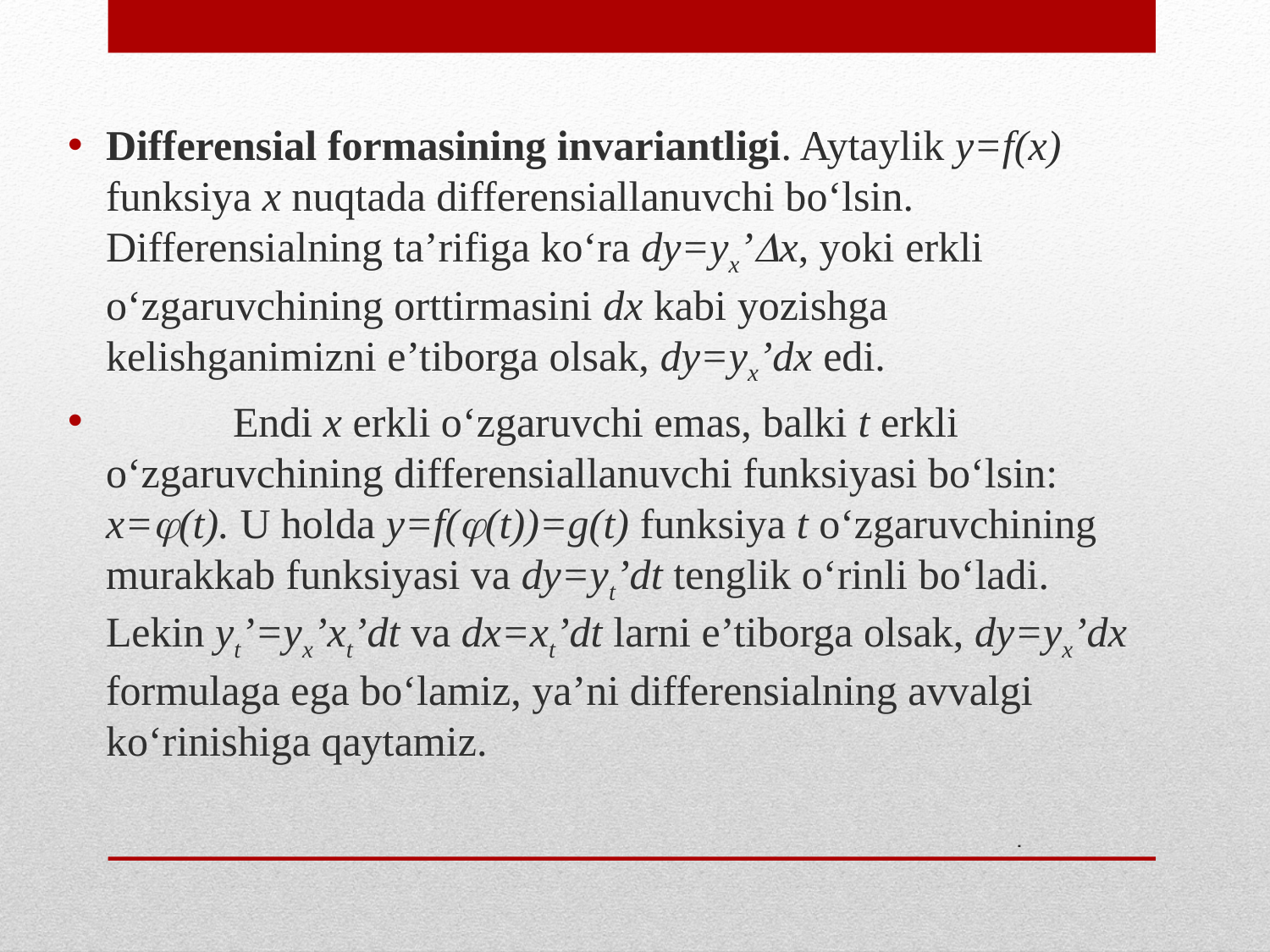

Differensial formasining invariantligi. Aytaylik y=f(x) funksiya x nuqtada differensiallanuvchi bo‘lsin. Differensialning ta’rifiga ko‘ra dy=yx’Δx, yoki erkli o‘zgaruvchining orttirmasini dx kabi yozishga kelishganimizni e’tiborga olsak, dy=yx’dx edi.
	Endi x erkli o‘zgaruvchi emas, balki t erkli o‘zgaruvchining differensiallanuvchi funksiyasi bo‘lsin: x=ϕ(t). U holda y=f(ϕ(t))=g(t) funksiya t o‘zgaruvchining murakkab funksiyasi va dy=yt’dt tenglik o‘rinli bo‘ladi. Lekin yt’=yx’xt’dt va dx=xt’dt larni e’tiborga olsak, dy=yx’dx formulaga ega bo‘lamiz, ya’ni differensialning avvalgi ko‘rinishiga qaytamiz.

# .